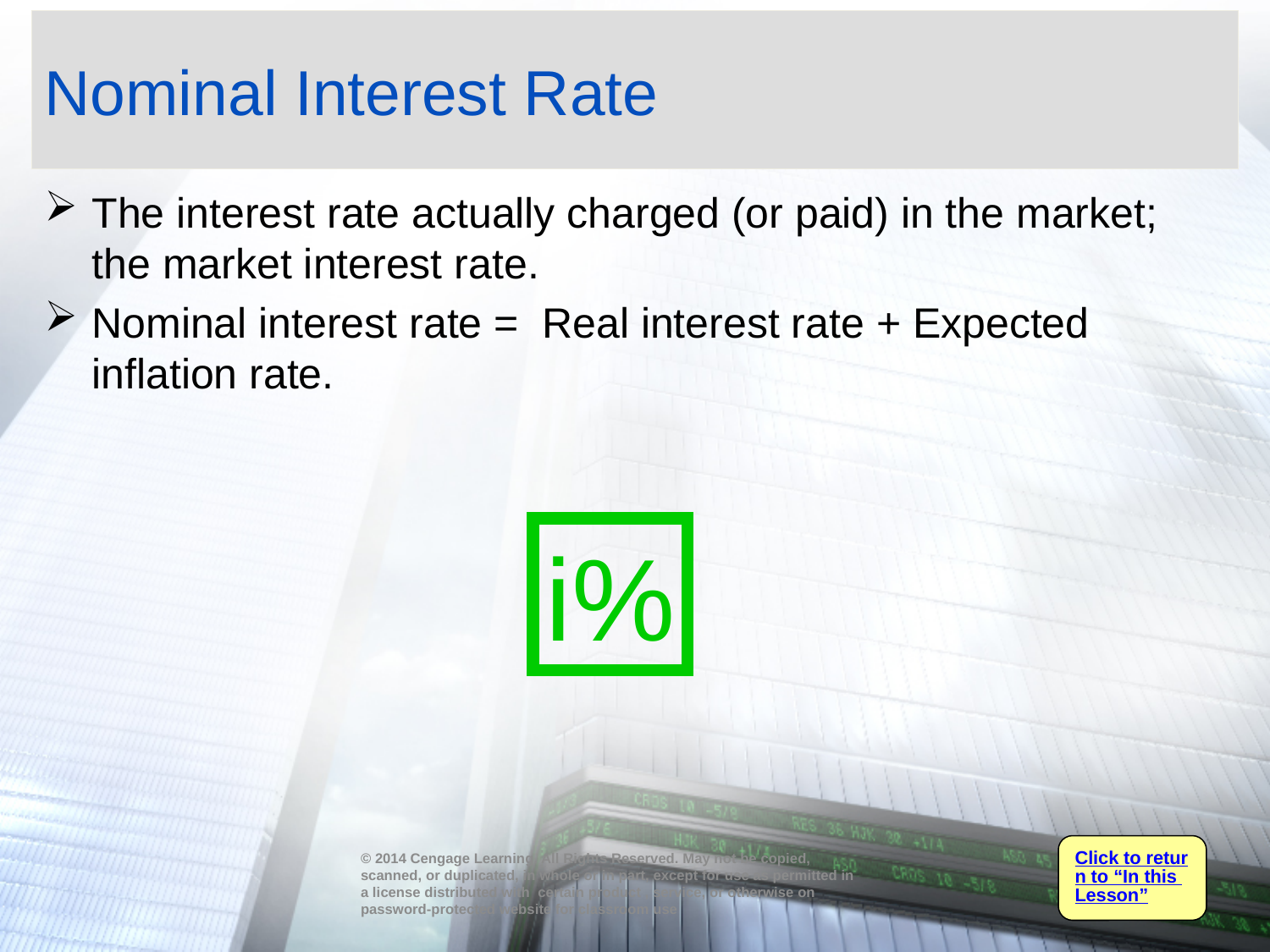

# Nominal Interest Rate
The interest rate actually charged (or paid) in the market; the market interest rate.
Nominal interest rate =  Real interest rate + Expected inflation rate.

i%
Click to return to “In this Lesson”
© 2014 Cengage Learning. All Rights Reserved. May not be copied, scanned, or duplicated, in whole or in part, except for use as permitted in a license distributed with  certain product , service, or otherwise on password-protected website for classroom use